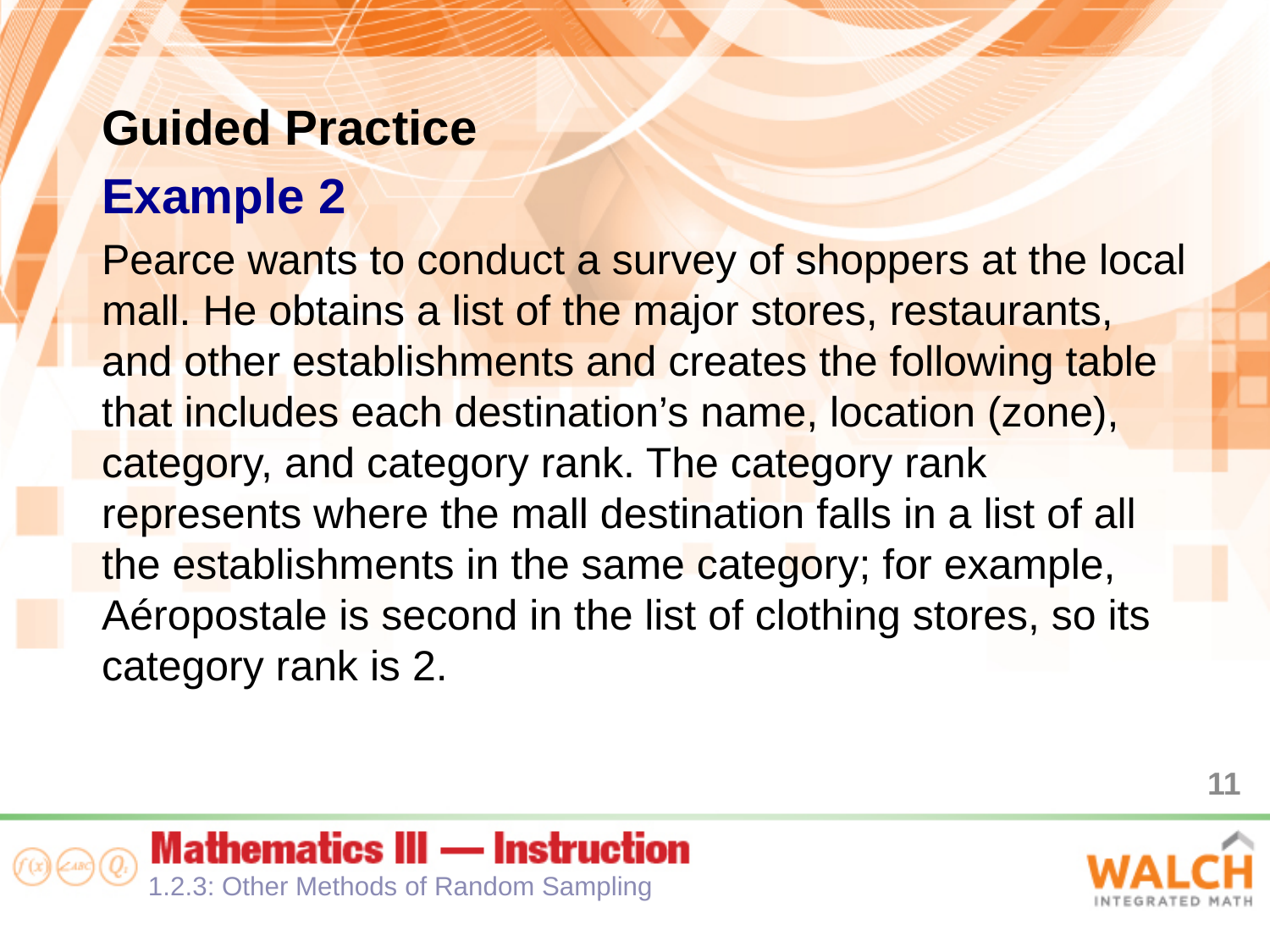

Guided Practice
Example 2
Pearce wants to conduct a survey of shoppers at the local mall. He obtains a list of the major stores, restaurants, and other establishments and creates the following table that includes each destination’s name, location (zone), category, and category rank. The category rank represents where the mall destination falls in a list of all the establishments in the same category; for example, Aéropostale is second in the list of clothing stores, so its category rank is 2.
11
1.2.3: Other Methods of Random Sampling